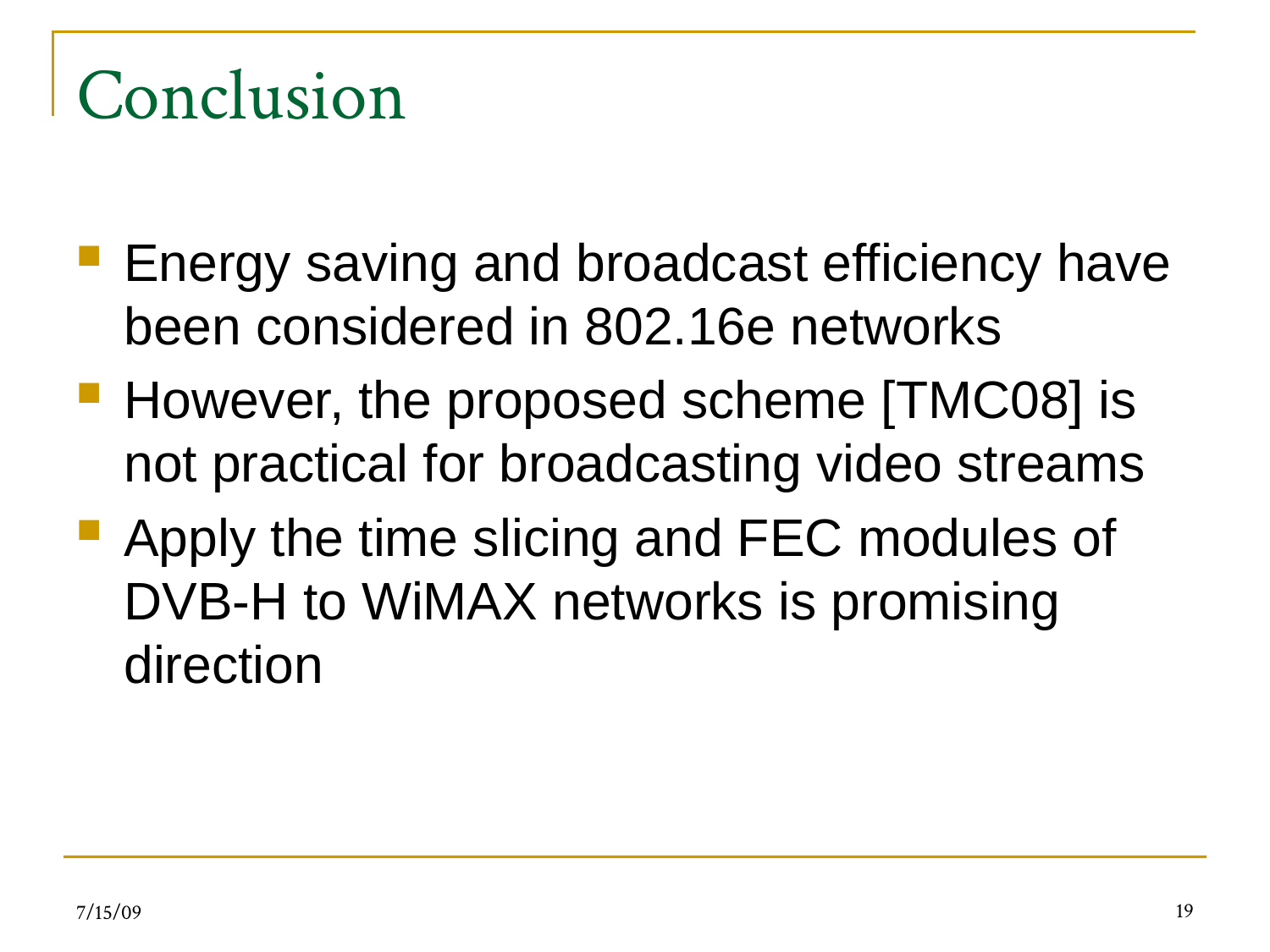

# Conclusion
Energy saving and broadcast efficiency have been considered in 802.16e networks
However, the proposed scheme [TMC08] is not practical for broadcasting video streams
Apply the time slicing and FEC modules of DVB-H to WiMAX networks is promising direction
7/15/09
19